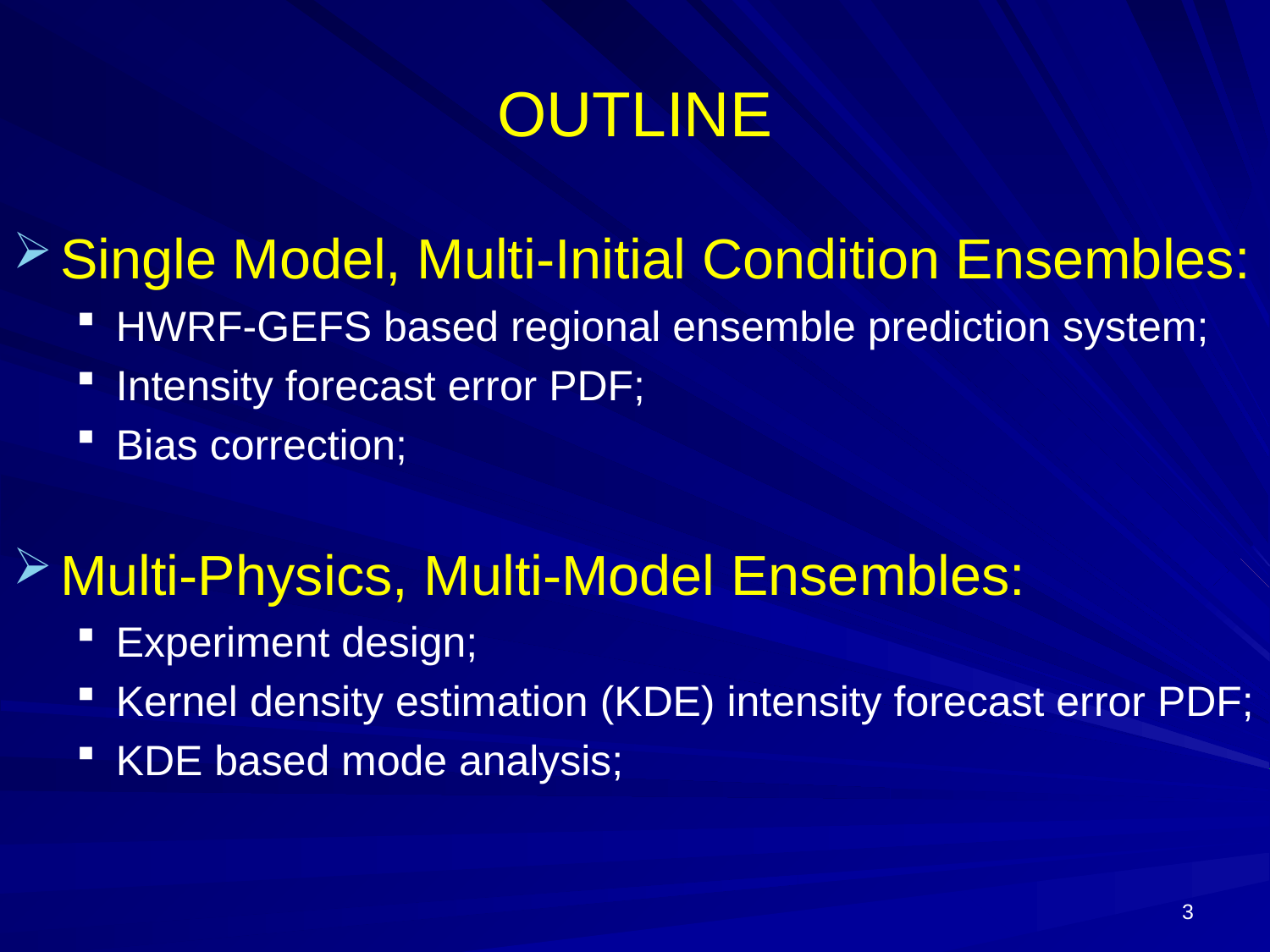

# OUTLINE

Single Model, Multi-Initial Condition Ensembles:
HWRF-GEFS based regional ensemble prediction system;
Intensity forecast error PDF;
Bias correction;

Multi-Physics, Multi-Model Ensembles:
Experiment design;
Kernel density estimation (KDE) intensity forecast error PDF;
KDE based mode analysis;

3